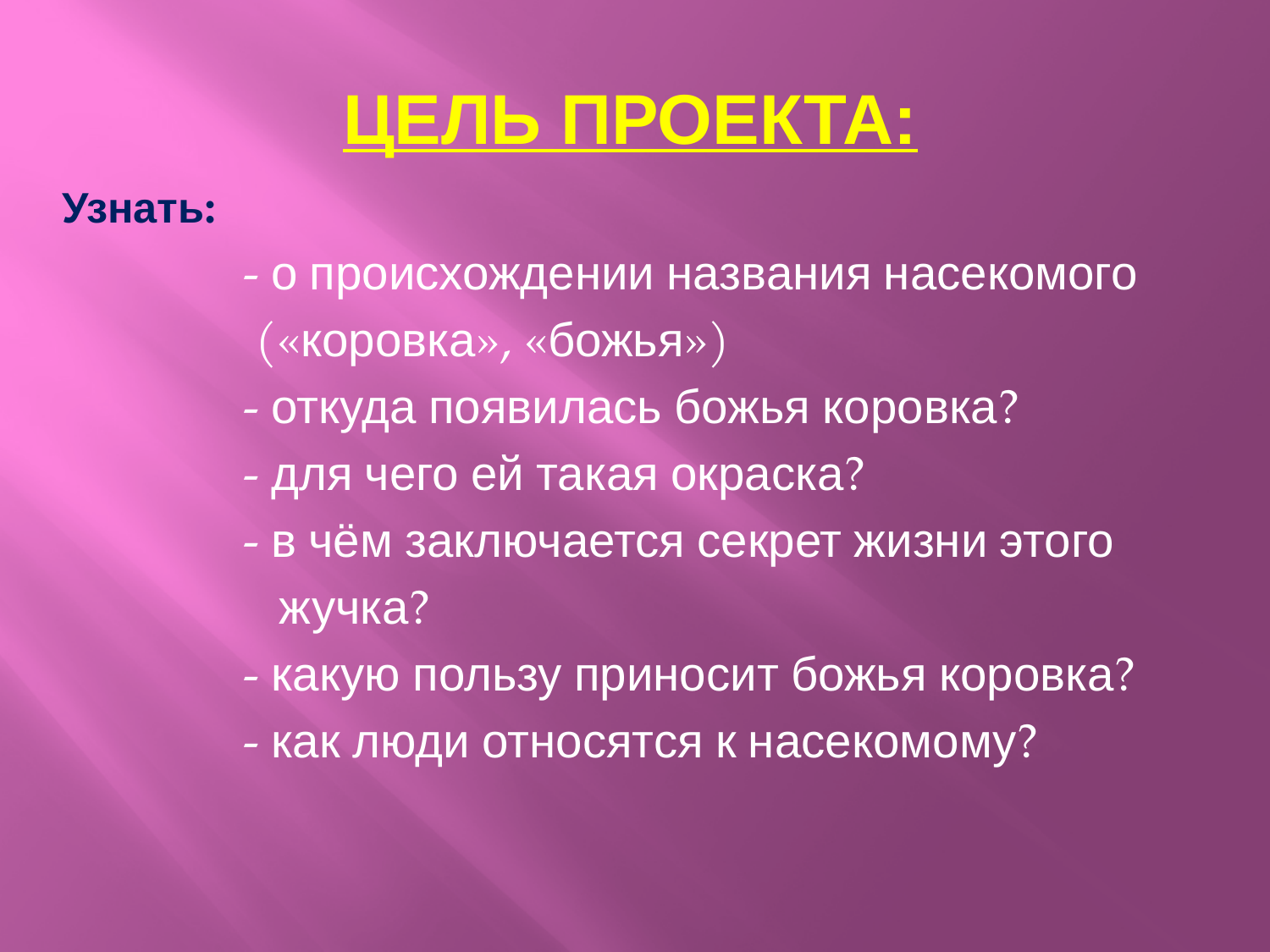

# Цель проекта:
Узнать:
               - о происхождении названия насекомого
                («коровка», «божья»)
               - откуда появилась божья коровка?
               - для чего ей такая окраска?
               - в чём заключается секрет жизни этого
                  жучка?
               - какую пользу приносит божья коровка?
               - как люди относятся к насекомому?